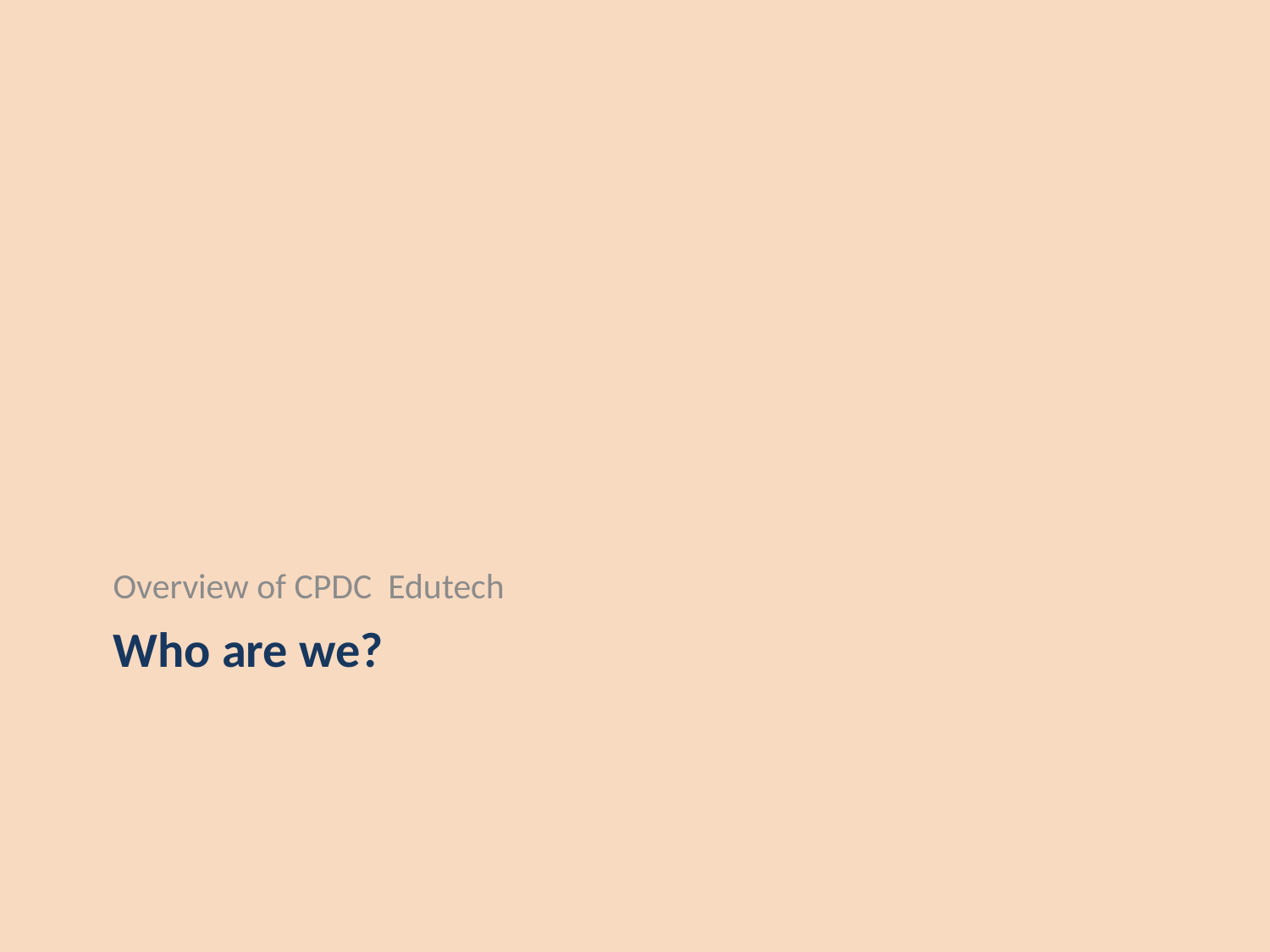

Overview of CPDC  Edutech
# Who are we?